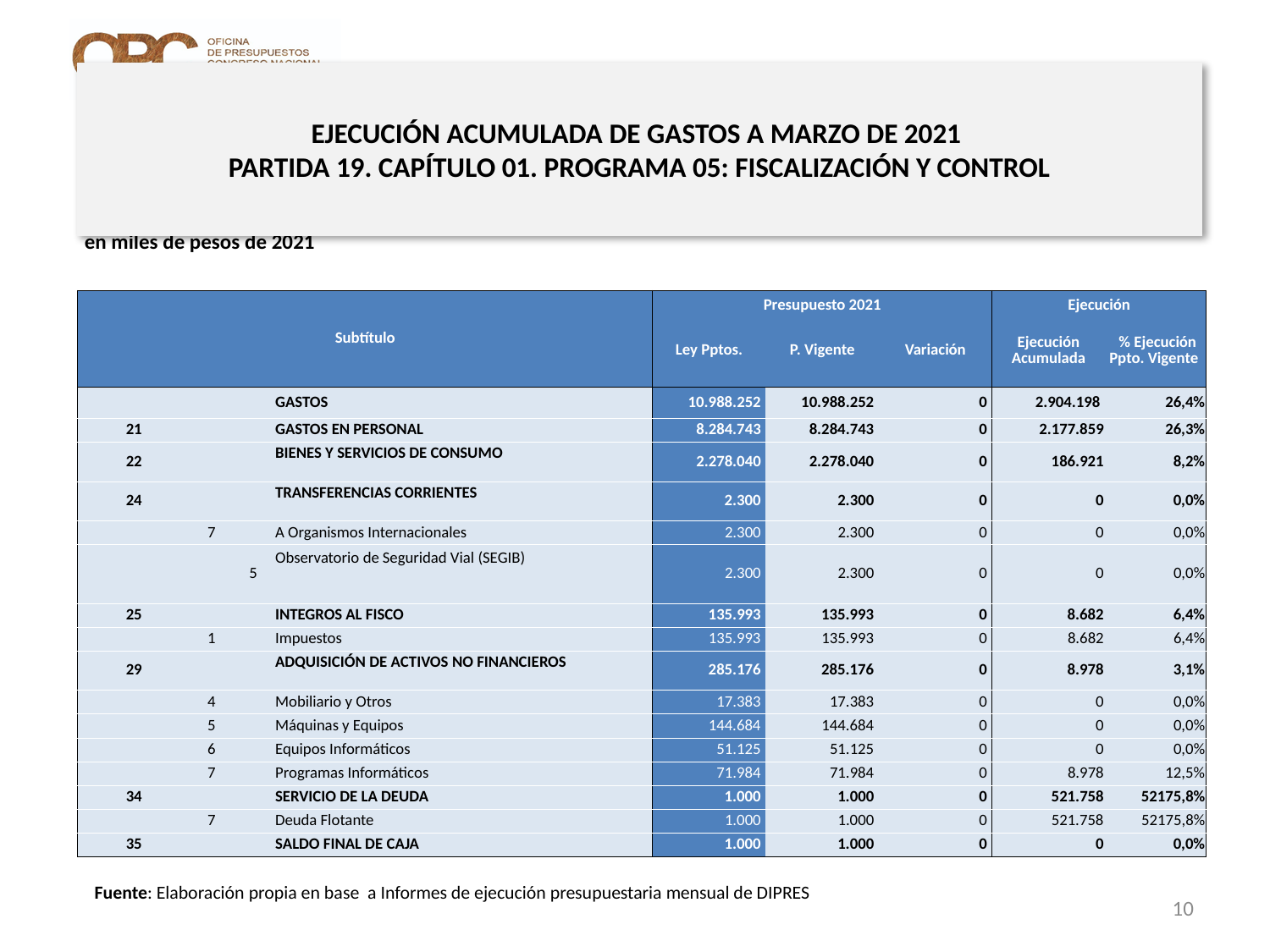

# EJECUCIÓN ACUMULADA DE GASTOS A MARZO DE 2021 PARTIDA 19. CAPÍTULO 01. PROGRAMA 05: FISCALIZACIÓN Y CONTROL
en miles de pesos de 2021
| Subtítulo |  |  |  | Presupuesto 2021 |  |  | Ejecución |  |
| --- | --- | --- | --- | --- | --- | --- | --- | --- |
|  |  |  |  | Ley Pptos. | P. Vigente | Variación | Ejecución Acumulada | % Ejecución Ppto. Vigente |
|  |  |  | GASTOS | 10.988.252 | 10.988.252 | 0 | 2.904.198 | 26,4% |
| 21 |  |  | GASTOS EN PERSONAL | 8.284.743 | 8.284.743 | 0 | 2.177.859 | 26,3% |
| 22 |  |  | BIENES Y SERVICIOS DE CONSUMO | 2.278.040 | 2.278.040 | 0 | 186.921 | 8,2% |
| 24 |  |  | TRANSFERENCIAS CORRIENTES | 2.300 | 2.300 | 0 | 0 | 0,0% |
|  | 7 |  | A Organismos Internacionales | 2.300 | 2.300 | 0 | 0 | 0,0% |
|  |  | 5 | Observatorio de Seguridad Vial (SEGIB) | 2.300 | 2.300 | 0 | 0 | 0,0% |
| 25 |  |  | INTEGROS AL FISCO | 135.993 | 135.993 | 0 | 8.682 | 6,4% |
|  | 1 |  | Impuestos | 135.993 | 135.993 | 0 | 8.682 | 6,4% |
| 29 |  |  | ADQUISICIÓN DE ACTIVOS NO FINANCIEROS | 285.176 | 285.176 | 0 | 8.978 | 3,1% |
|  | 4 |  | Mobiliario y Otros | 17.383 | 17.383 | 0 | 0 | 0,0% |
|  | 5 |  | Máquinas y Equipos | 144.684 | 144.684 | 0 | 0 | 0,0% |
|  | 6 |  | Equipos Informáticos | 51.125 | 51.125 | 0 | 0 | 0,0% |
|  | 7 |  | Programas Informáticos | 71.984 | 71.984 | 0 | 8.978 | 12,5% |
| 34 |  |  | SERVICIO DE LA DEUDA | 1.000 | 1.000 | 0 | 521.758 | 52175,8% |
|  | 7 |  | Deuda Flotante | 1.000 | 1.000 | 0 | 521.758 | 52175,8% |
| 35 |  |  | SALDO FINAL DE CAJA | 1.000 | 1.000 | 0 | 0 | 0,0% |
Fuente: Elaboración propia en base  a Informes de ejecución presupuestaria mensual de DIPRES
10